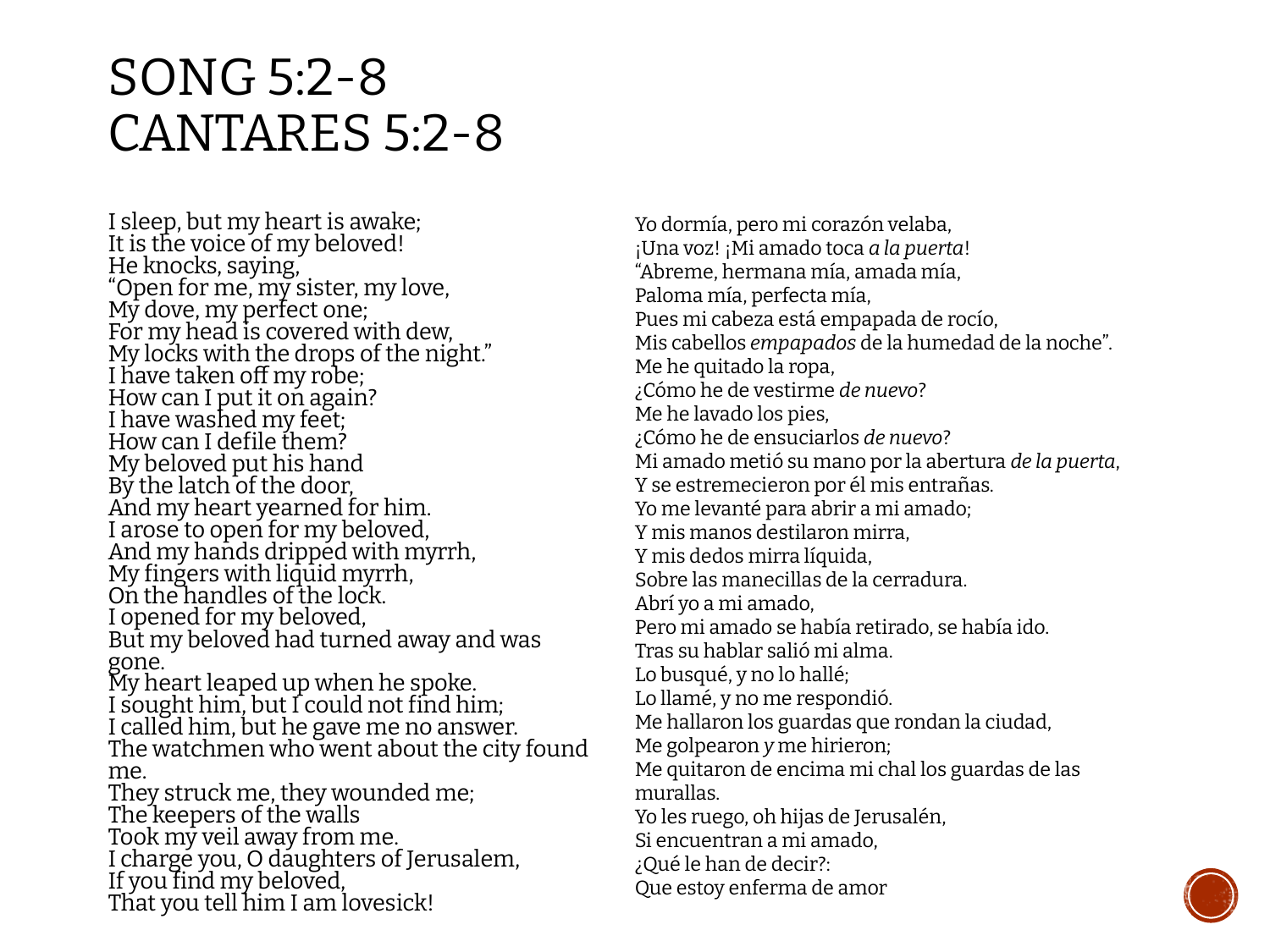

# Song 5:2-8 Cantares 5:2-8
I sleep, but my heart is awake;
It is the voice of my beloved!
He knocks, saying,
“Open for me, my sister, my love,
My dove, my perfect one;
For my head is covered with dew,
My locks with the drops of the night.”
I have taken off my robe;
How can I put it on again?
I have washed my feet;
How can I defile them?
My beloved put his hand
By the latch of the door,
And my heart yearned for him.
I arose to open for my beloved,
And my hands dripped with myrrh,
My fingers with liquid myrrh,
On the handles of the lock.
I opened for my beloved,
But my beloved had turned away and was gone.
My heart leaped up when he spoke.
I sought him, but I could not find him;
I called him, but he gave me no answer.
The watchmen who went about the city found me.
They struck me, they wounded me;
The keepers of the walls
Took my veil away from me.
I charge you, O daughters of Jerusalem,
If you find my beloved,
That you tell him I am lovesick!
Yo dormía, pero mi corazón velaba,
¡Una voz! ¡Mi amado toca a la puerta!
“Abreme, hermana mía, amada mía,
Paloma mía, perfecta mía,
Pues mi cabeza está empapada de rocío,
Mis cabellos empapados de la humedad de la noche”.
Me he quitado la ropa,
¿Cómo he de vestirme de nuevo?
Me he lavado los pies,
¿Cómo he de ensuciarlos de nuevo?
Mi amado metió su mano por la abertura de la puerta,
Y se estremecieron por él mis entrañas.
Yo me levanté para abrir a mi amado;
Y mis manos destilaron mirra,
Y mis dedos mirra líquida,
Sobre las manecillas de la cerradura.
Abrí yo a mi amado,
Pero mi amado se había retirado, se había ido.
Tras su hablar salió mi alma.
Lo busqué, y no lo hallé;
Lo llamé, y no me respondió.
Me hallaron los guardas que rondan la ciudad,
Me golpearon y me hirieron;
Me quitaron de encima mi chal los guardas de las murallas.
Yo les ruego, oh hijas de Jerusalén,
Si encuentran a mi amado,
¿Qué le han de decir?:
Que estoy enferma de amor